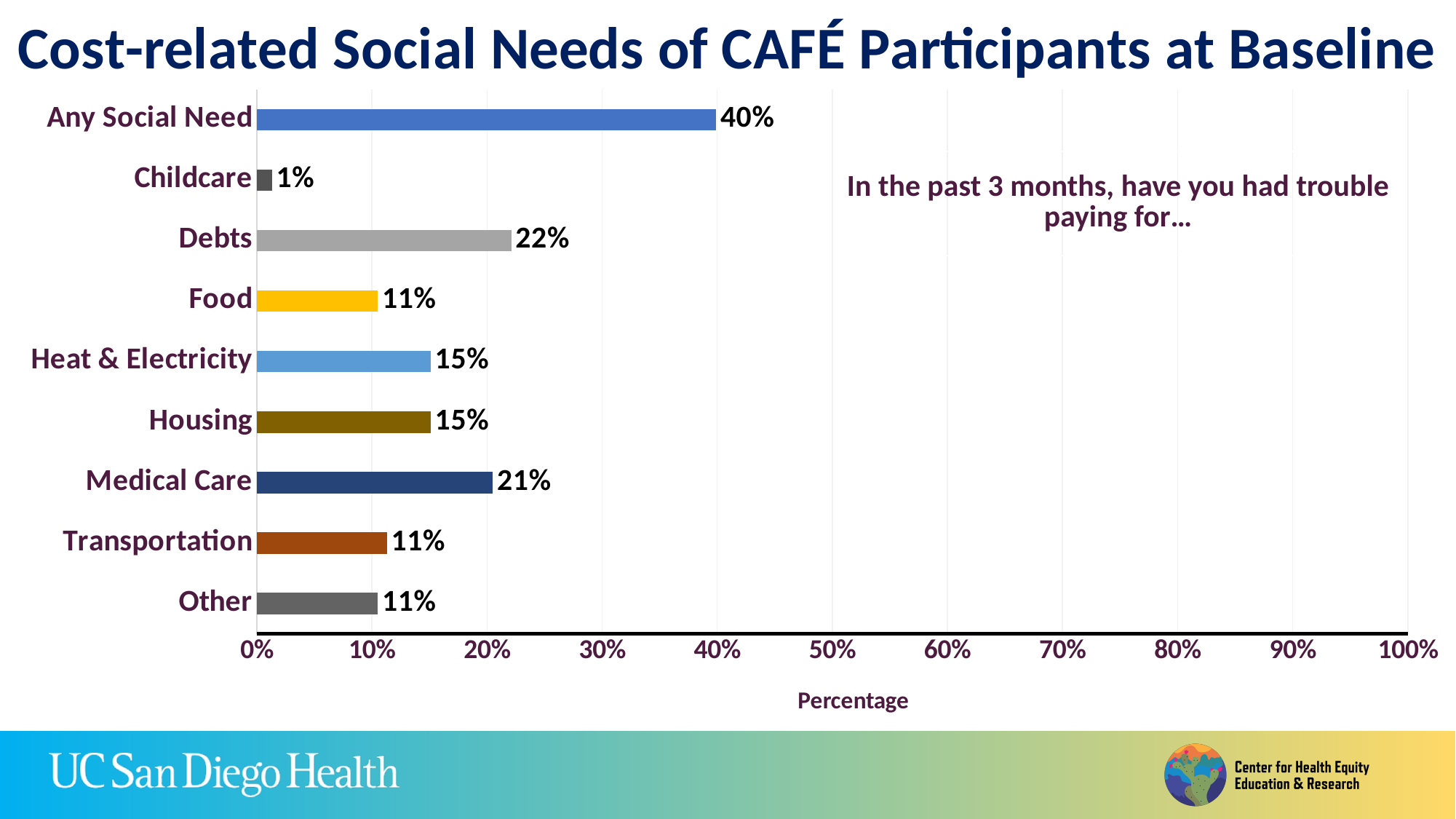

### Chart

| Category |  |
|---|---|
| Any Social Need | 0.399 |
| Childcare | 0.013 |
| Debts | 0.221 |
| Food | 0.105 |
| Heat & Electricity | 0.151 |
| Housing | 0.151 |
| Medical Care | 0.205 |
| Transportation | 0.113 |
| Other | 0.105 |
| In the past 3 months, have you had trouble paying for… |
| --- |